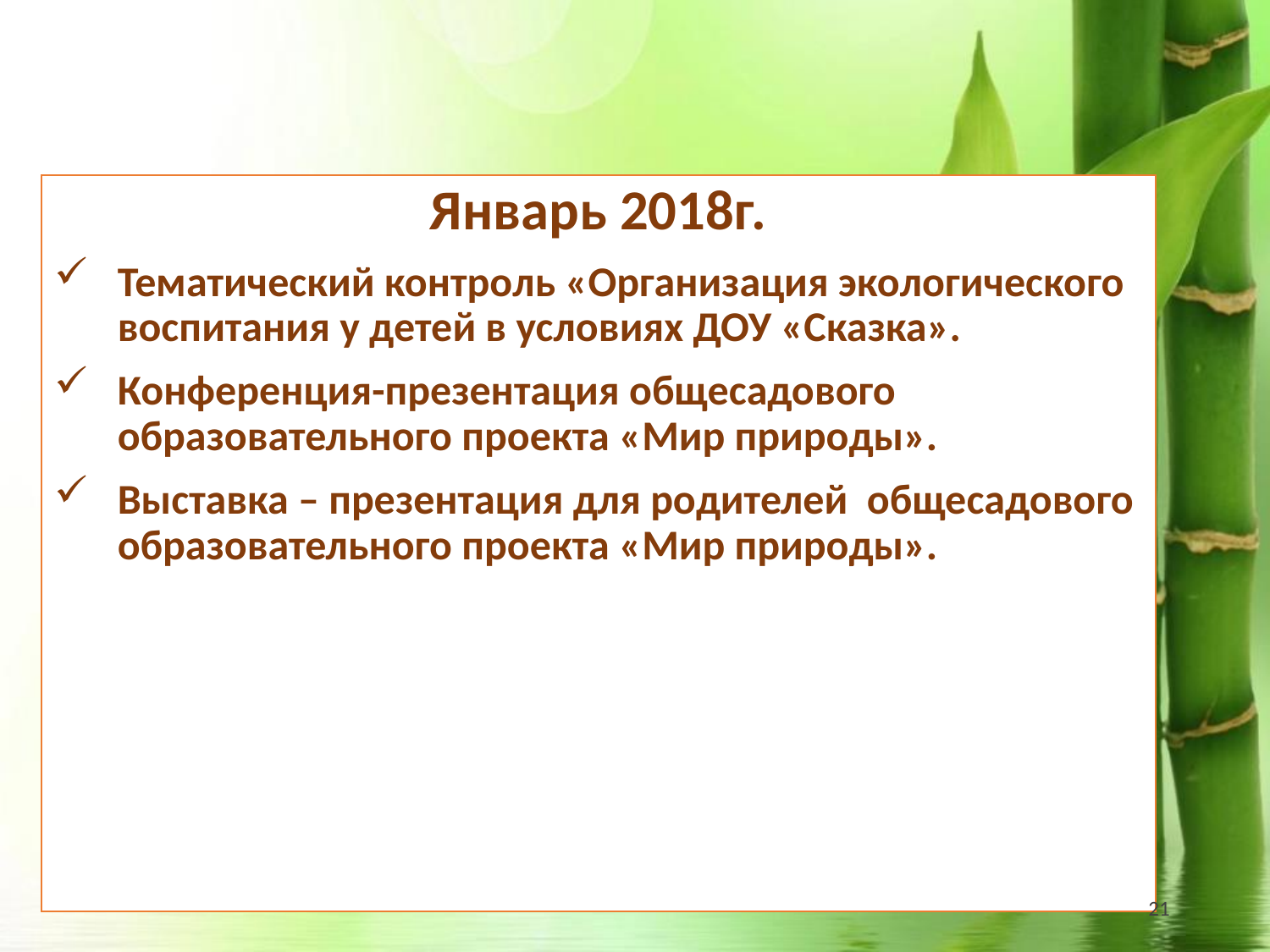

# План-график реализации проекта 2 этап. Организационный
Январь 2018г.
Тематический контроль «Организация экологического воспитания у детей в условиях ДОУ «Сказка».
Конференция-презентация общесадового образовательного проекта «Мир природы».
Выставка – презентация для родителей  общесадового образовательного проекта «Мир природы».
21